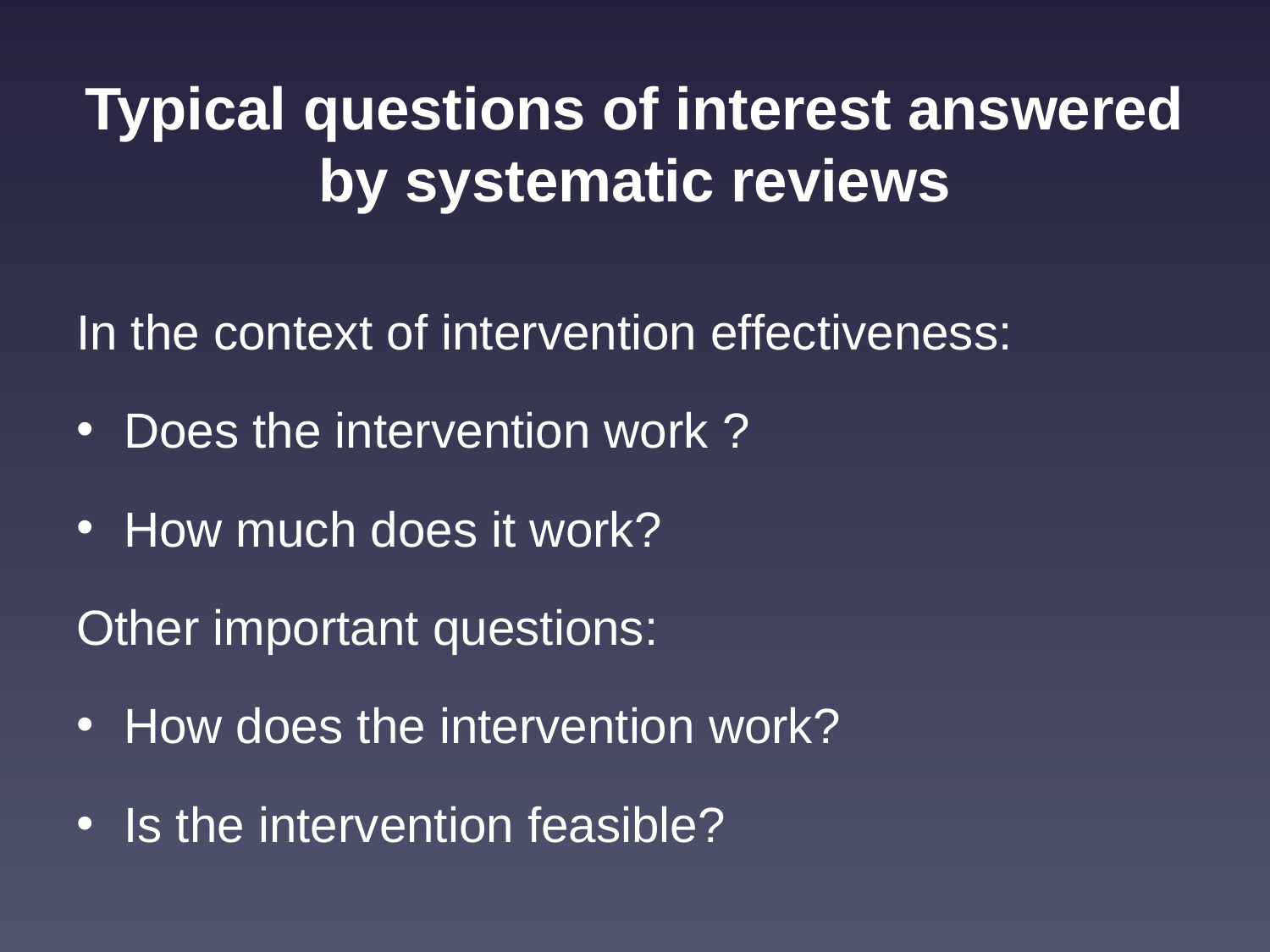

# Typical questions of interest answered by systematic reviews
In the context of intervention effectiveness:
Does the intervention work ?
How much does it work?
Other important questions:
How does the intervention work?
Is the intervention feasible?